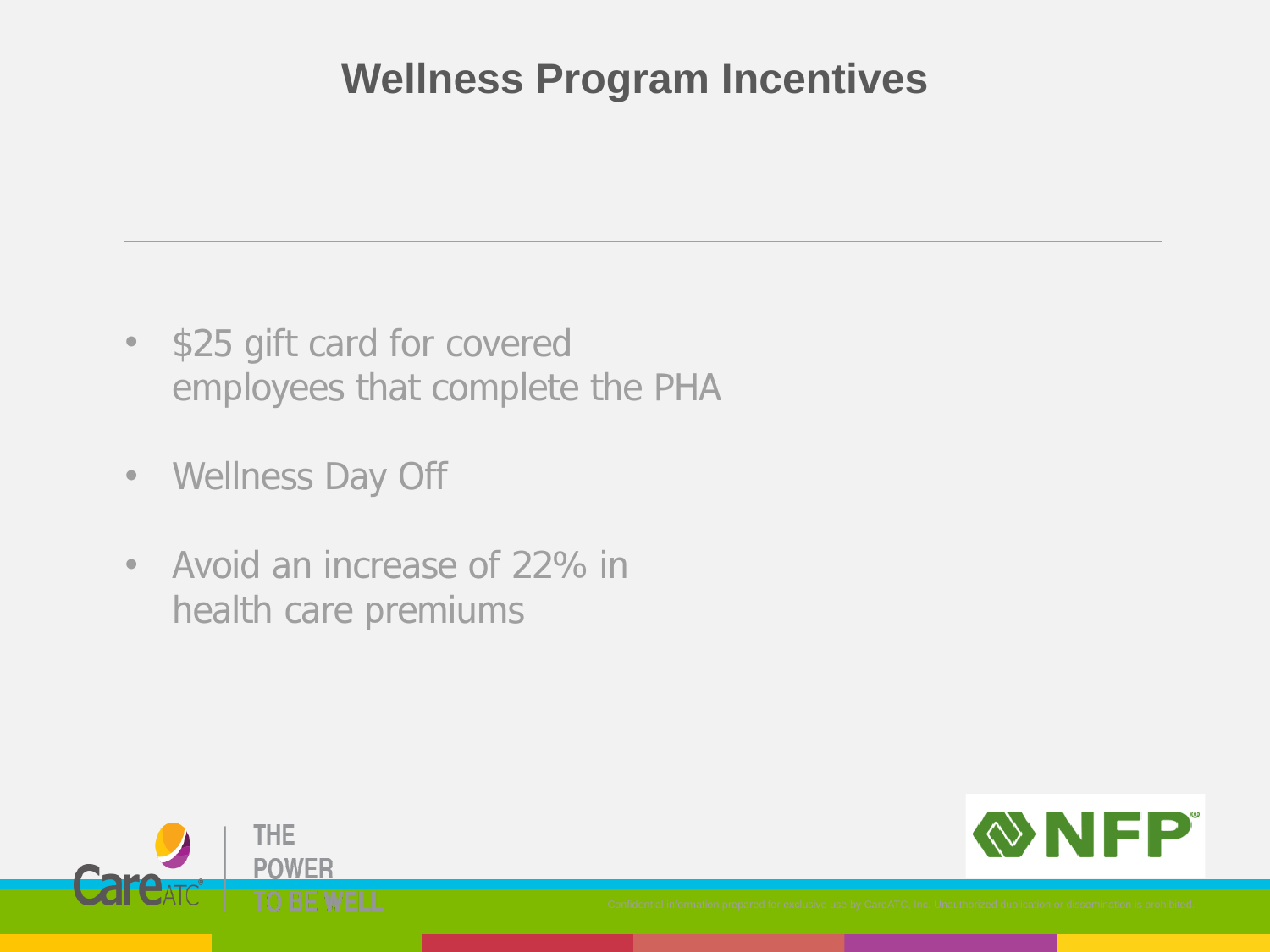

Wellness Program Incentives

$25 gift card for covered employees that complete the PHA

Wellness Day Off

Avoid an increase of 22% in health care premiums